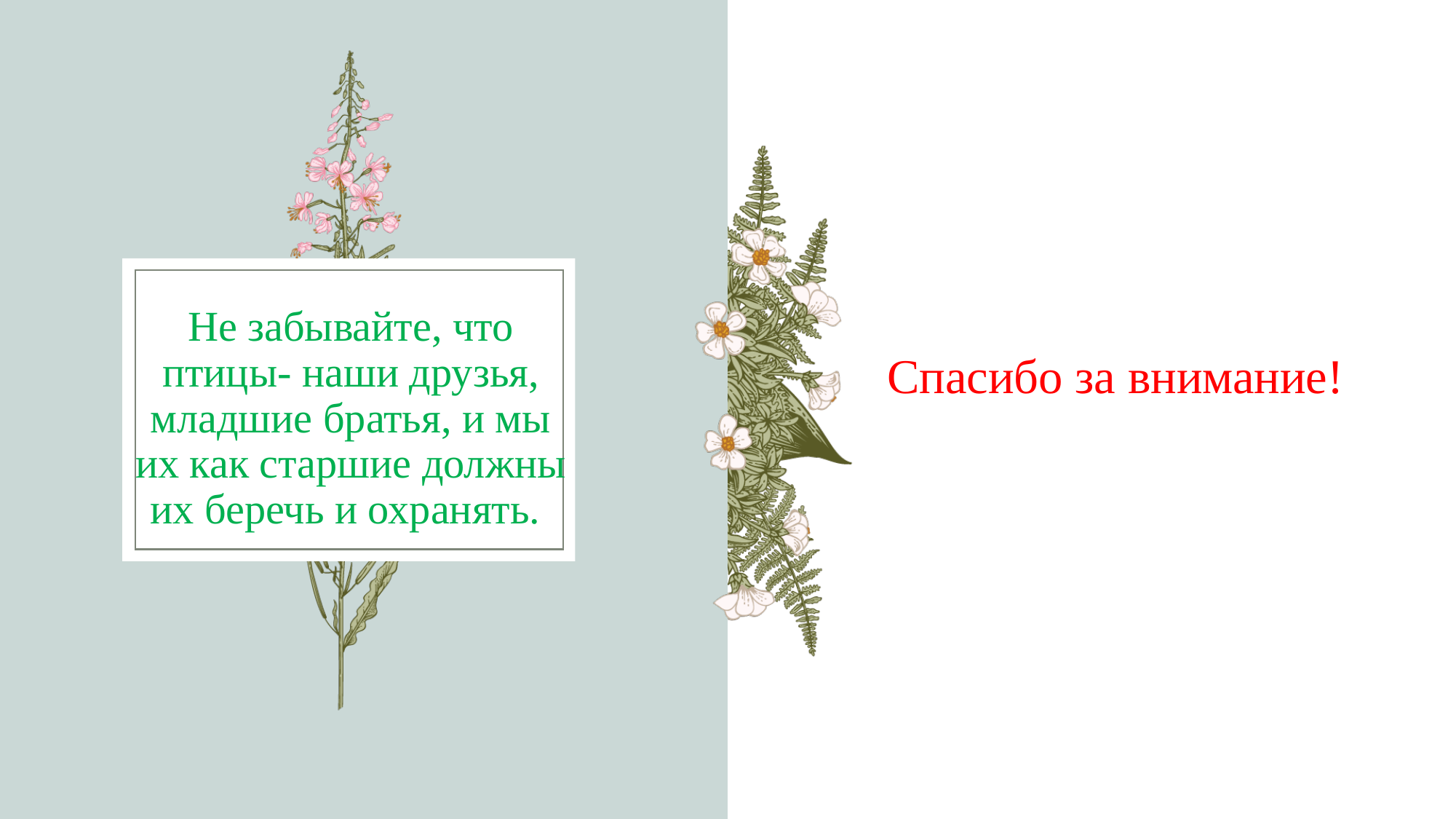

# Не забывайте, что птицы- наши друзья, младшие братья, и мы их как старшие должны их беречь и охранять.
Спасибо за внимание!